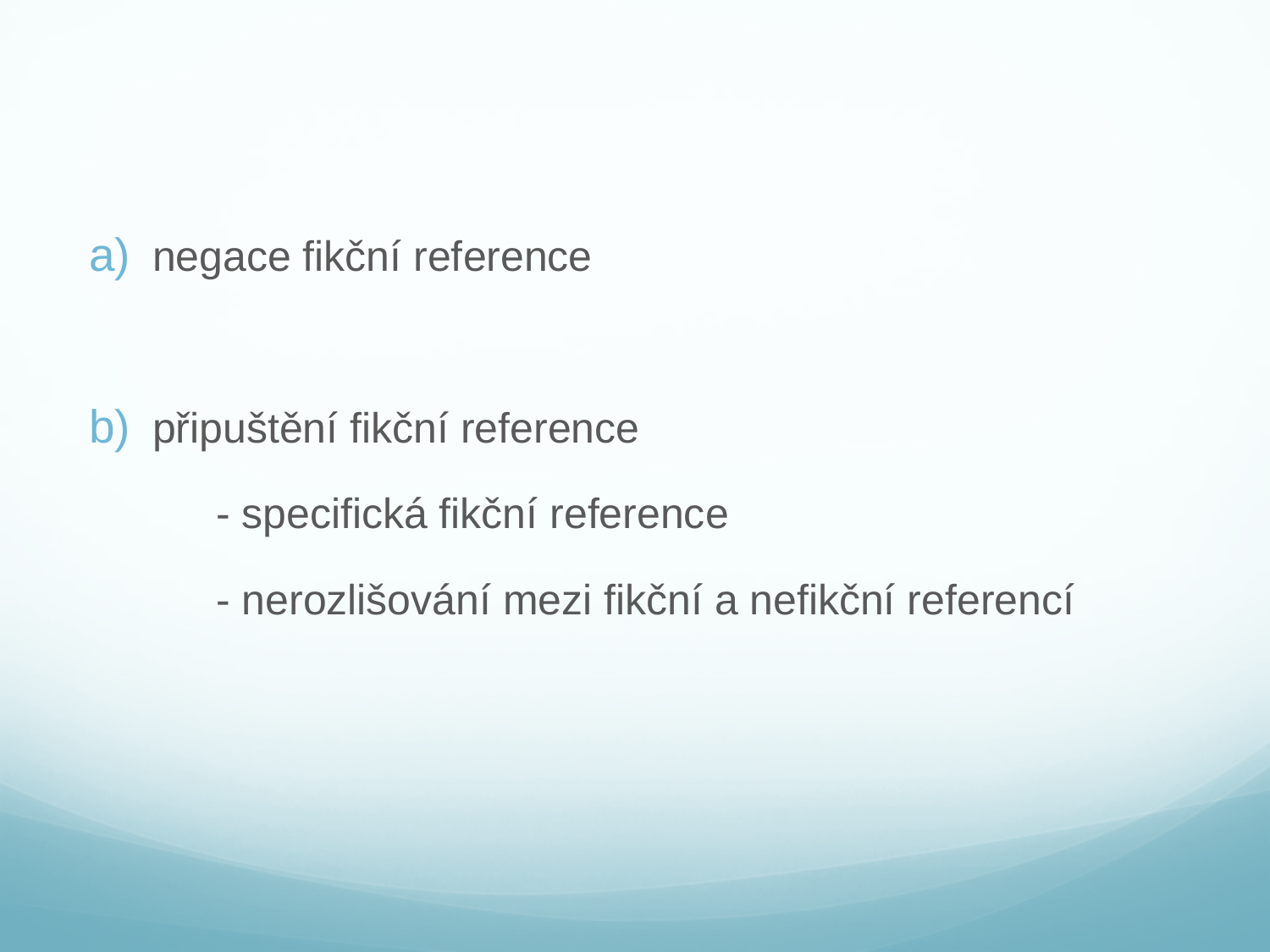

#
negace fikční reference

připuštění fikční reference
	- specifická fikční reference
	- nerozlišování mezi fikční a nefikční referencí